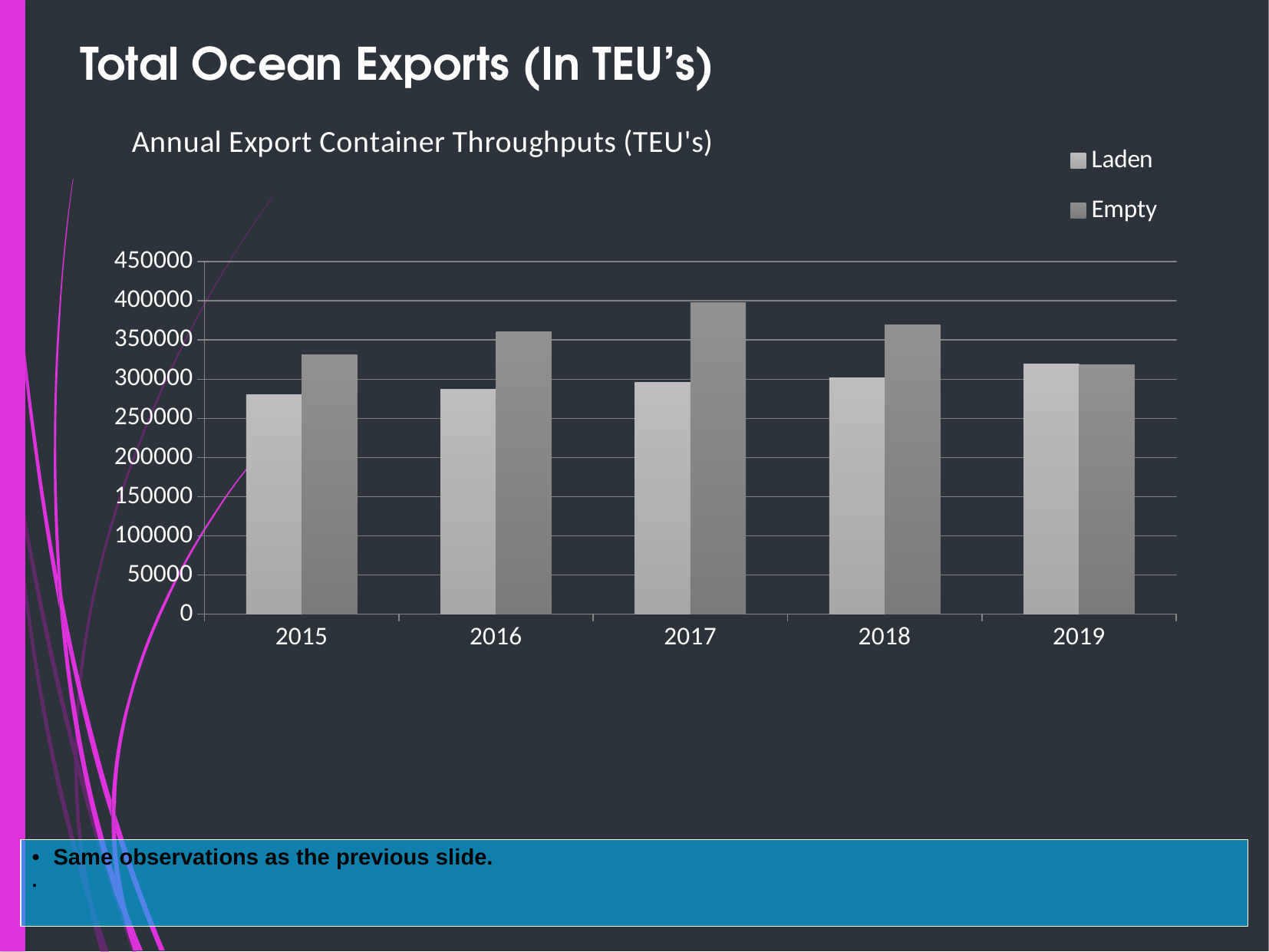

# Total Ocean Exports (In TEU’s)

### Chart: Annual Export Container Throughputs (TEU's)

| Category | Laden  | Empty |
|---|---|---|
| 2015 | 280158.0 | 330899.0 |
| 2016 | 287040.0 | 360842.0 |
| 2017 | 296027.0 | 397852.0 |
| 2018 | 301593.0 | 369654.0 |
| 2019 | 319038.0 | 318084.0 |
Same observations as the previous slide.
.